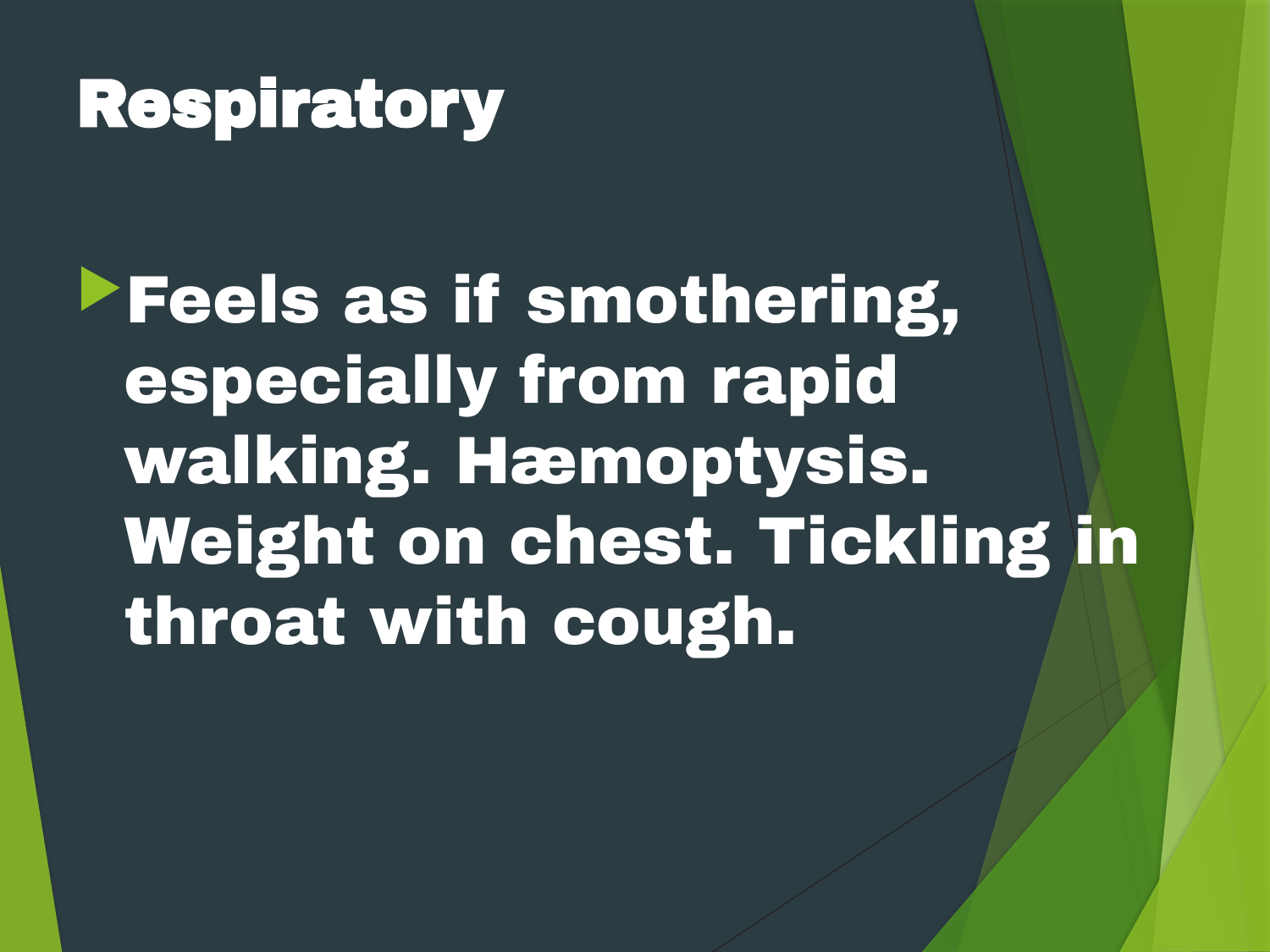

Respiratory

Feels as if smothering, especially from rapid walking. Hæmoptysis. Weight on chest. Tickling in throat with cough.